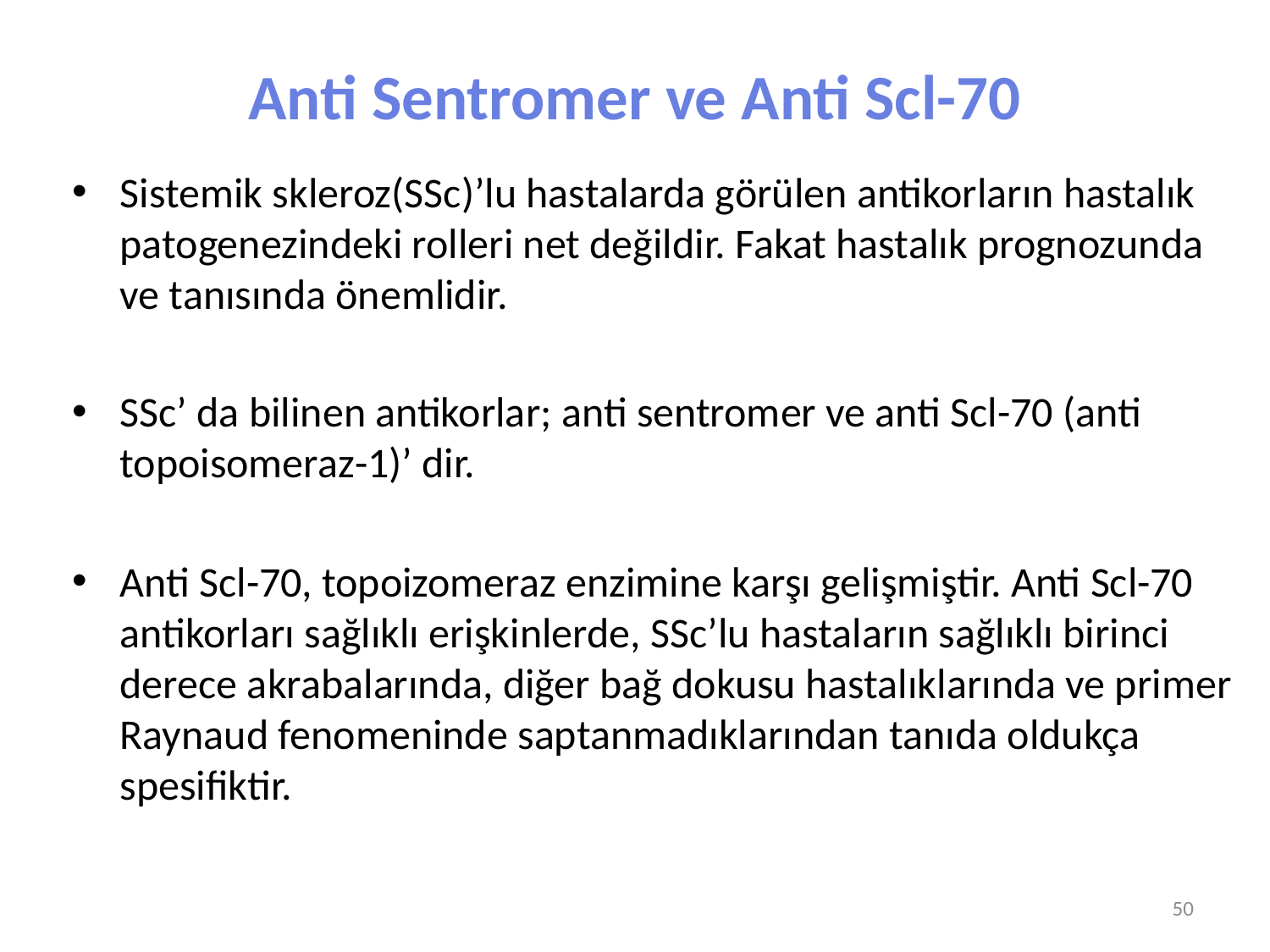

# Anti Sentromer ve Anti Scl-70
Sistemik skleroz(SSc)’lu hastalarda görülen antikorların hastalık patogenezindeki rolleri net değildir. Fakat hastalık prognozunda ve tanısında önemlidir.

SSc’ da bilinen antikorlar; anti sentromer ve anti Scl-70 (anti topoisomeraz-1)’ dir.

Anti Scl-70, topoizomeraz enzimine karşı gelişmiştir. Anti Scl-70 antikorları sağlıklı erişkinlerde, SSc’lu hastaların sağlıklı birinci derece akrabalarında, diğer bağ dokusu hastalıklarında ve primer Raynaud fenomeninde saptanmadıklarından tanıda oldukça spesifiktir.
50